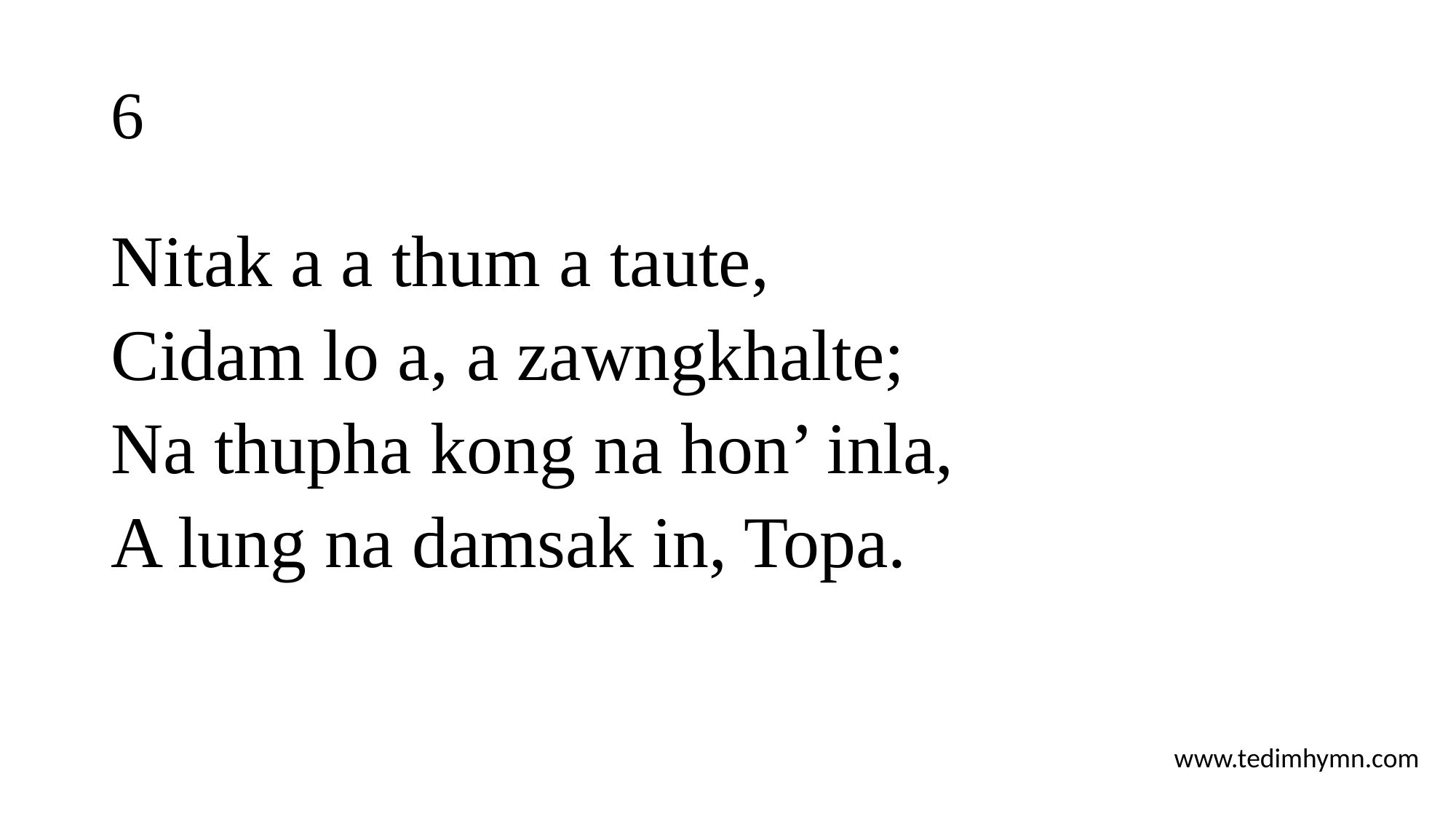

# 6
Nitak a a thum a taute,
Cidam lo a, a zawngkhalte;
Na thupha kong na hon’ inla,
A lung na damsak in, Topa.

www.tedimhymn.com